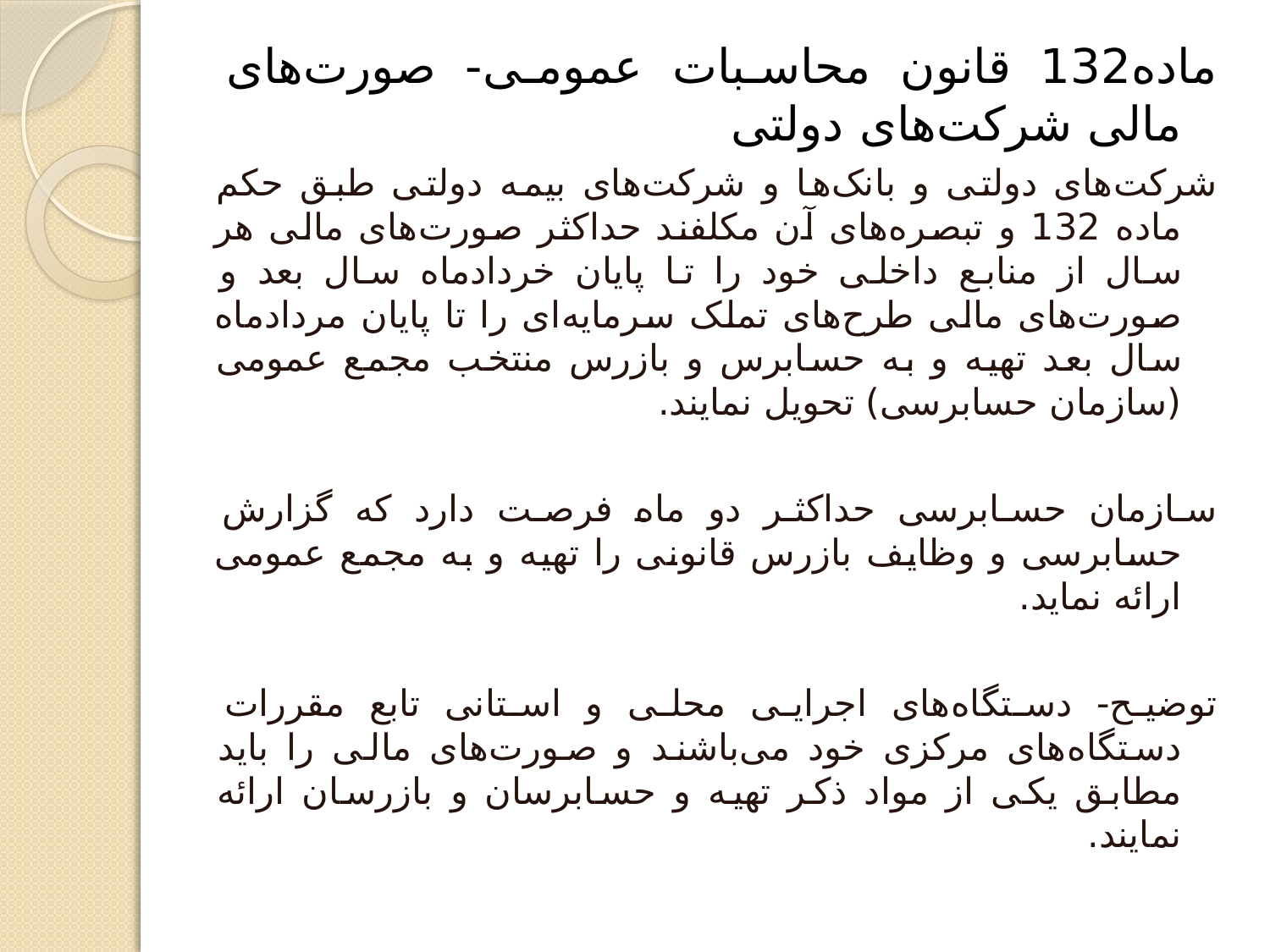

ماده132 قانون محاسبات عمومی- صورت‌های مالی شرکت‌های دولتی
شرکت‌های دولتی و بانک‌ها و شرکت‌های بیمه دولتی طبق حکم ماده 132 و تبصره‌های آن مکلفند حداکثر صورت‌های مالی هر سال از منابع داخلی خود را تا پایان خردادماه سال بعد و صورت‌های مالی طرح‌های تملک سرمایه‌ای را تا پایان مردادماه سال بعد تهیه و به حسابرس و بازرس منتخب مجمع عمومی (سازمان حسابرسی) تحویل نمایند.

سازمان حسابرسی حداکثر دو ماه فرصت دارد که گزارش حسابرسی و وظایف بازرس قانونی را تهیه و به مجمع عمومی ارائه نماید.

توضیح- دستگاه‌های اجرایی محلی و استانی تابع مقررات دستگاه‌های مرکزی خود می‌باشند و صورت‌های مالی را باید مطابق یکی از مواد ذکر تهیه و حسابرسان و بازرسان ارائه نمایند.